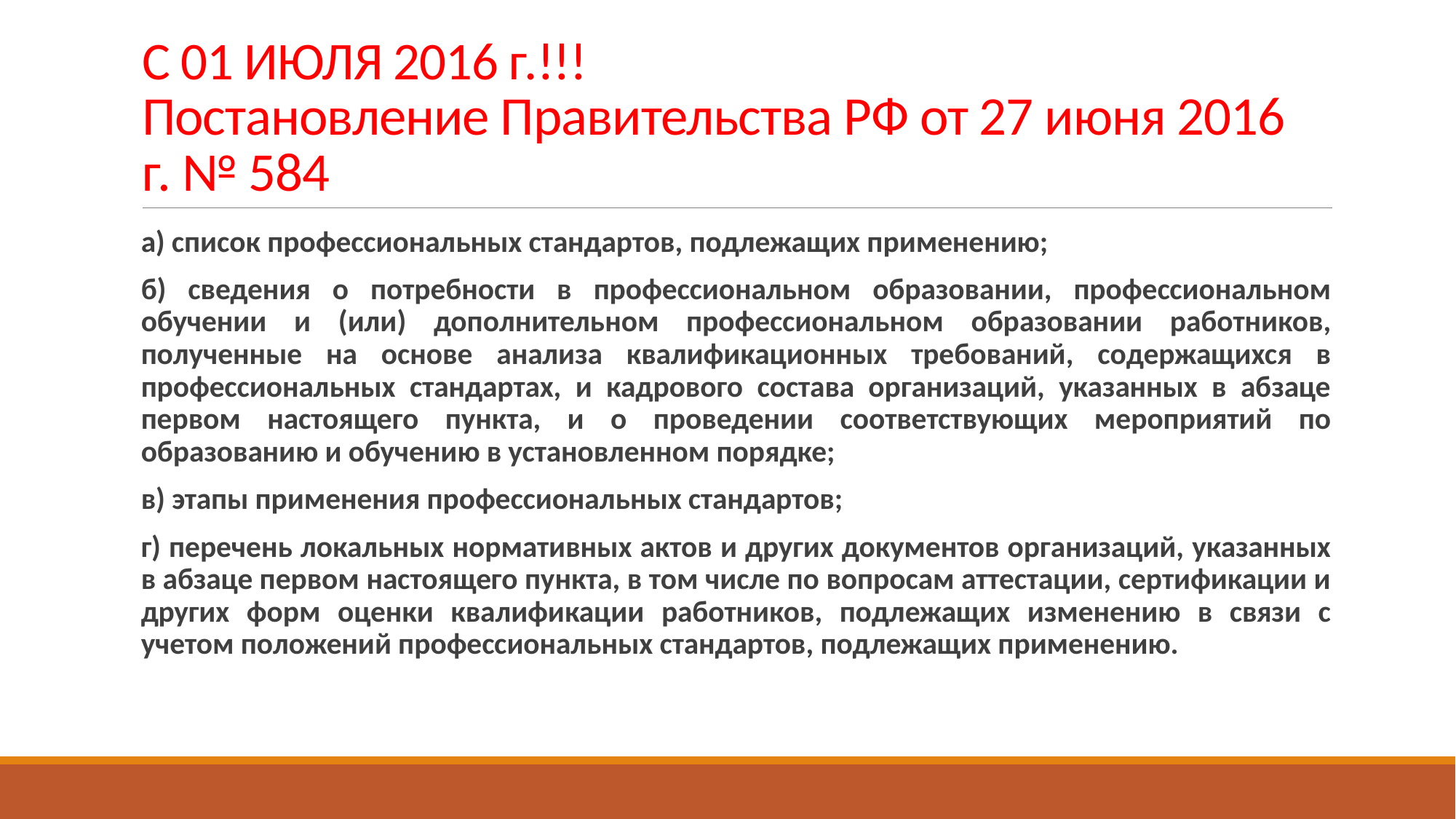

# С 01 ИЮЛЯ 2016 г.!!! Постановление Правительства РФ от 27 июня 2016 г. № 584
а) список профессиональных стандартов, подлежащих применению;
б) сведения о потребности в профессиональном образовании, профессиональном обучении и (или) дополнительном профессиональном образовании работников, полученные на основе анализа квалификационных требований, содержащихся в профессиональных стандартах, и кадрового состава организаций, указанных в абзаце первом настоящего пункта, и о проведении соответствующих мероприятий по образованию и обучению в установленном порядке;
в) этапы применения профессиональных стандартов;
г) перечень локальных нормативных актов и других документов организаций, указанных в абзаце первом настоящего пункта, в том числе по вопросам аттестации, сертификации и других форм оценки квалификации работников, подлежащих изменению в связи с учетом положений профессиональных стандартов, подлежащих применению.